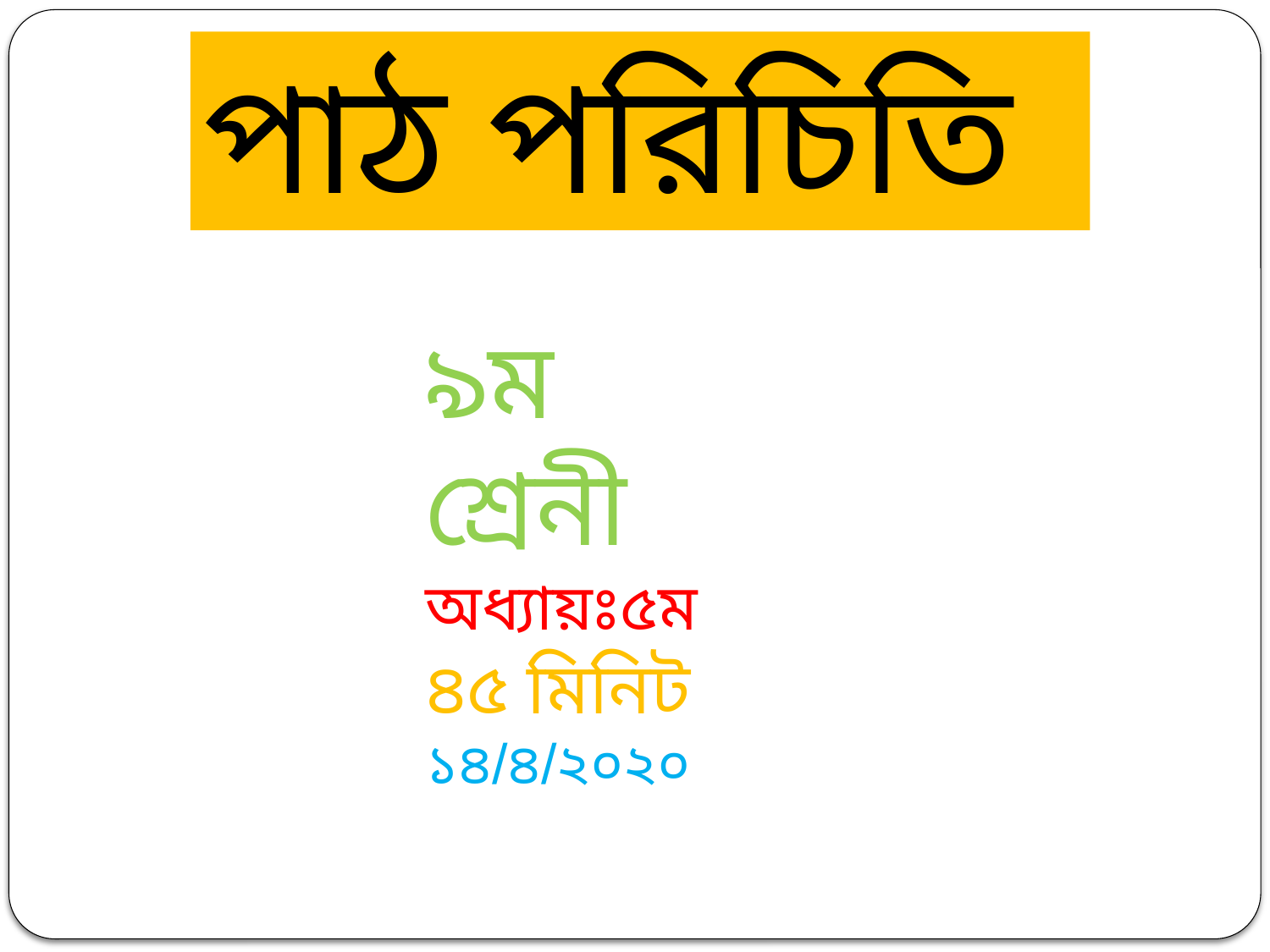

পাঠ পরিচিতি
৯ম শ্রেনী
অধ্যায়ঃ৫ম
৪৫ মিনিট
১৪/৪/২০২০